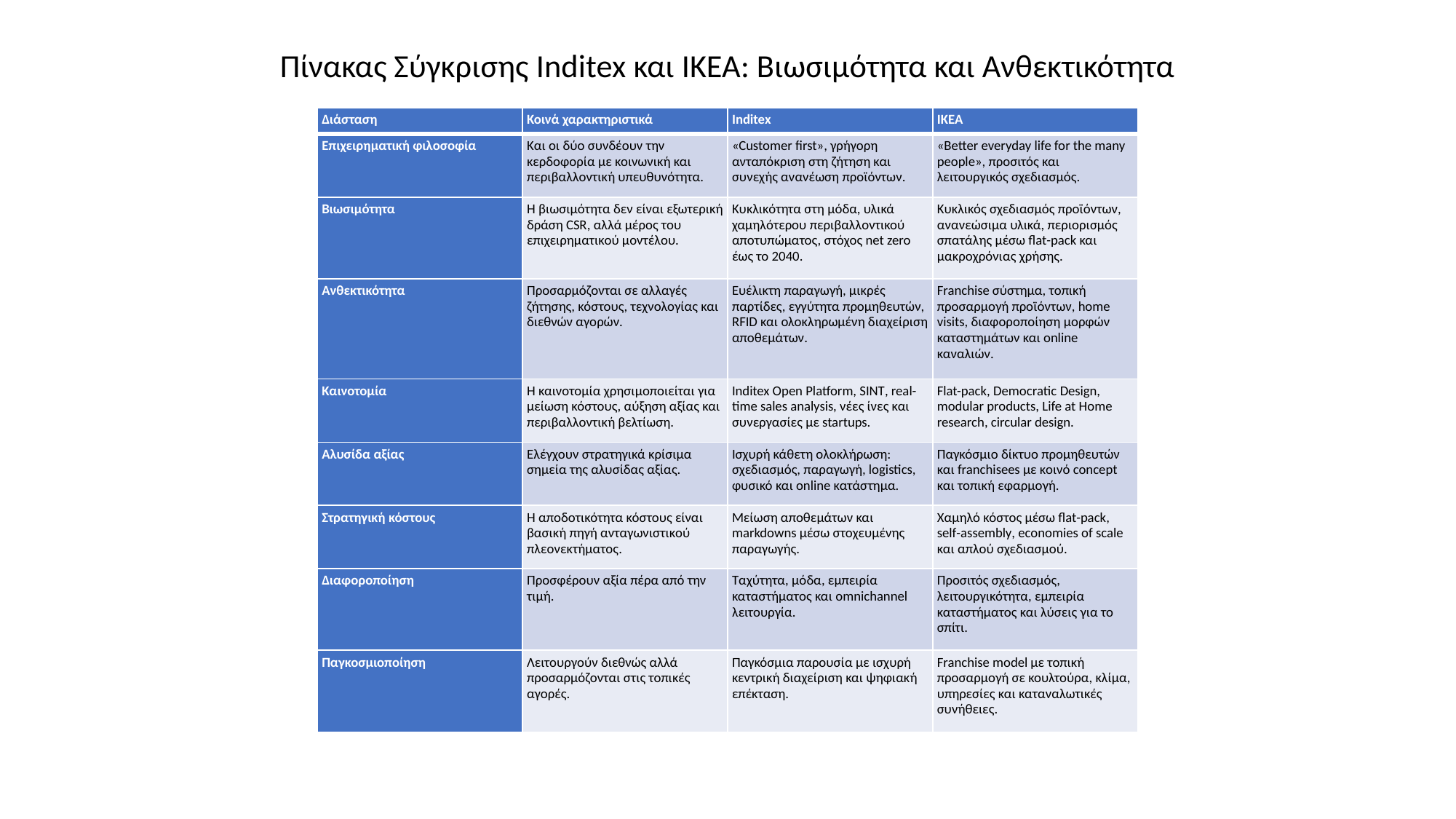

# Πίνακας Σύγκρισης Inditex και IKEA: Βιωσιμότητα και Ανθεκτικότητα
| Διάσταση | Κοινά χαρακτηριστικά | Inditex | IKEA |
| --- | --- | --- | --- |
| Επιχειρηματική φιλοσοφία | Και οι δύο συνδέουν την κερδοφορία με κοινωνική και περιβαλλοντική υπευθυνότητα. | «Customer first», γρήγορη ανταπόκριση στη ζήτηση και συνεχής ανανέωση προϊόντων. | «Better everyday life for the many people», προσιτός και λειτουργικός σχεδιασμός. |
| Βιωσιμότητα | Η βιωσιμότητα δεν είναι εξωτερική δράση CSR, αλλά μέρος του επιχειρηματικού μοντέλου. | Κυκλικότητα στη μόδα, υλικά χαμηλότερου περιβαλλοντικού αποτυπώματος, στόχος net zero έως το 2040. | Κυκλικός σχεδιασμός προϊόντων, ανανεώσιμα υλικά, περιορισμός σπατάλης μέσω flat-pack και μακροχρόνιας χρήσης. |
| Ανθεκτικότητα | Προσαρμόζονται σε αλλαγές ζήτησης, κόστους, τεχνολογίας και διεθνών αγορών. | Ευέλικτη παραγωγή, μικρές παρτίδες, εγγύτητα προμηθευτών, RFID και ολοκληρωμένη διαχείριση αποθεμάτων. | Franchise σύστημα, τοπική προσαρμογή προϊόντων, home visits, διαφοροποίηση μορφών καταστημάτων και online καναλιών. |
| Καινοτομία | Η καινοτομία χρησιμοποιείται για μείωση κόστους, αύξηση αξίας και περιβαλλοντική βελτίωση. | Inditex Open Platform, SINT, real-time sales analysis, νέες ίνες και συνεργασίες με startups. | Flat-pack, Democratic Design, modular products, Life at Home research, circular design. |
| Αλυσίδα αξίας | Ελέγχουν στρατηγικά κρίσιμα σημεία της αλυσίδας αξίας. | Ισχυρή κάθετη ολοκλήρωση: σχεδιασμός, παραγωγή, logistics, φυσικό και online κατάστημα. | Παγκόσμιο δίκτυο προμηθευτών και franchisees με κοινό concept και τοπική εφαρμογή. |
| Στρατηγική κόστους | Η αποδοτικότητα κόστους είναι βασική πηγή ανταγωνιστικού πλεονεκτήματος. | Μείωση αποθεμάτων και markdowns μέσω στοχευμένης παραγωγής. | Χαμηλό κόστος μέσω flat-pack, self-assembly, economies of scale και απλού σχεδιασμού. |
| Διαφοροποίηση | Προσφέρουν αξία πέρα από την τιμή. | Ταχύτητα, μόδα, εμπειρία καταστήματος και omnichannel λειτουργία. | Προσιτός σχεδιασμός, λειτουργικότητα, εμπειρία καταστήματος και λύσεις για το σπίτι. |
| Παγκοσμιοποίηση | Λειτουργούν διεθνώς αλλά προσαρμόζονται στις τοπικές αγορές. | Παγκόσμια παρουσία με ισχυρή κεντρική διαχείριση και ψηφιακή επέκταση. | Franchise model με τοπική προσαρμογή σε κουλτούρα, κλίμα, υπηρεσίες και καταναλωτικές συνήθειες. |